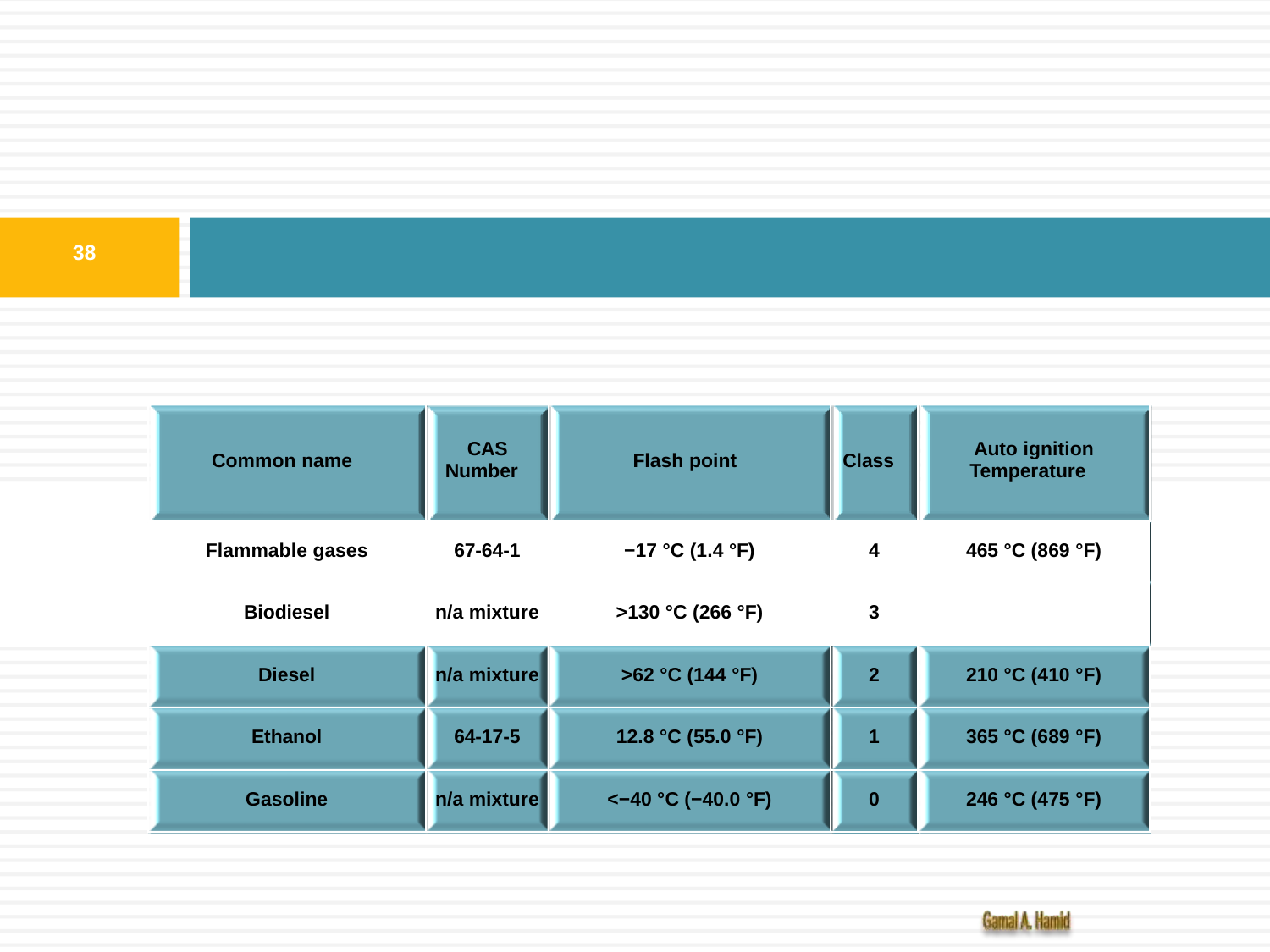

38
| Common name | CAS Number | Flash point | Class | Auto ignition Temperature |
| --- | --- | --- | --- | --- |
| Flammable gases | 67-64-1 | −17 °C (1.4 °F) | 4 | 465 °C (869 °F) |
| Biodiesel | n/a mixture | >130 °C (266 °F) | 3 |  |
| Diesel | n/a mixture | >62 °C (144 °F) | 2 | 210 °C (410 °F) |
| Ethanol | 64-17-5 | 12.8 °C (55.0 °F) | 1 | 365 °C (689 °F) |
| Gasoline | n/a mixture | <−40 °C (−40.0 °F) | 0 | 246 °C (475 °F) |